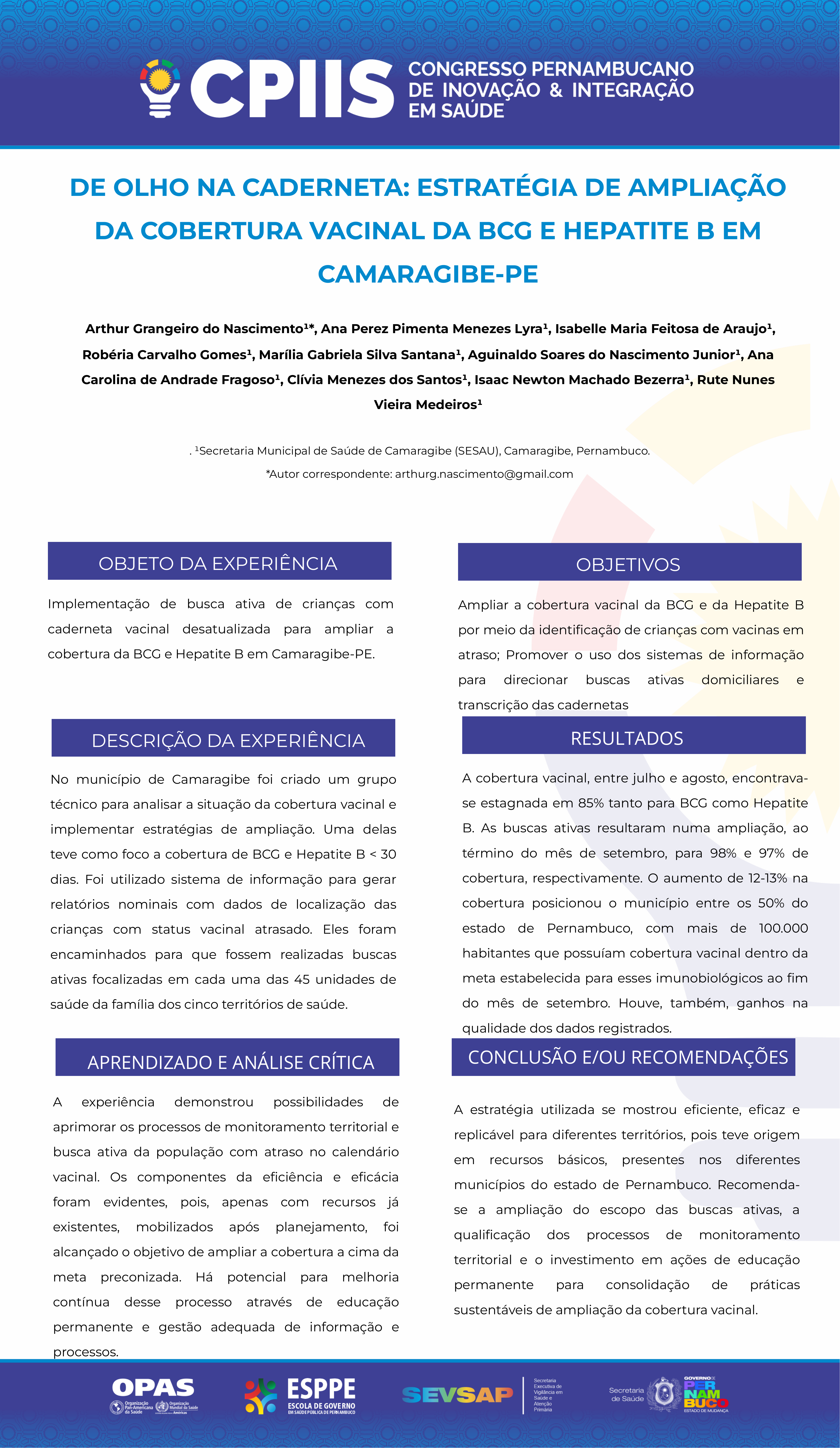

DE OLHO NA CADERNETA: ESTRATÉGIA DE AMPLIAÇÃO DA COBERTURA VACINAL DA BCG E HEPATITE B EM CAMARAGIBE-PE
 Arthur Grangeiro do Nascimento¹*, Ana Perez Pimenta Menezes Lyra¹, Isabelle Maria Feitosa de Araujo¹, Robéria Carvalho Gomes¹, Marília Gabriela Silva Santana¹, Aguinaldo Soares do Nascimento Junior¹, Ana Carolina de Andrade Fragoso¹, Clívia Menezes dos Santos¹, Isaac Newton Machado Bezerra¹, Rute Nunes Vieira Medeiros¹
. ¹Secretaria Municipal de Saúde de Camaragibe (SESAU), Camaragibe, Pernambuco.
*Autor correspondente: arthurg.nascimento@gmail.com

OBJETO DA EXPERIÊNCIA
OBJETIVOS
Implementação de busca ativa de crianças com caderneta vacinal desatualizada para ampliar a cobertura da BCG e Hepatite B em Camaragibe-PE.

Ampliar a cobertura vacinal da BCG e da Hepatite B por meio da identificação de crianças com vacinas em atraso; Promover o uso dos sistemas de informação para direcionar buscas ativas domiciliares e transcrição das cadernetas

RESULTADOS
DESCRIÇÃO DA EXPERIÊNCIA
A cobertura vacinal, entre julho e agosto, encontrava-se estagnada em 85% tanto para BCG como Hepatite B. As buscas ativas resultaram numa ampliação, ao término do mês de setembro, para 98% e 97% de cobertura, respectivamente. O aumento de 12-13% na cobertura posicionou o município entre os 50% do estado de Pernambuco, com mais de 100.000 habitantes que possuíam cobertura vacinal dentro da meta estabelecida para esses imunobiológicos ao fim do mês de setembro. Houve, também, ganhos na qualidade dos dados registrados.
No município de Camaragibe foi criado um grupo técnico para analisar a situação da cobertura vacinal e implementar estratégias de ampliação. Uma delas teve como foco a cobertura de BCG e Hepatite B < 30 dias. Foi utilizado sistema de informação para gerar relatórios nominais com dados de localização das crianças com status vacinal atrasado. Eles foram encaminhados para que fossem realizadas buscas ativas focalizadas em cada uma das 45 unidades de saúde da família dos cinco territórios de saúde.

CONCLUSÃO E/OU RECOMENDAÇÕES
APRENDIZADO E ANÁLISE CRÍTICA
A experiência demonstrou possibilidades de aprimorar os processos de monitoramento territorial e busca ativa da população com atraso no calendário vacinal. Os componentes da eficiência e eficácia foram evidentes, pois, apenas com recursos já existentes, mobilizados após planejamento, foi alcançado o objetivo de ampliar a cobertura a cima da meta preconizada. Há potencial para melhoria contínua desse processo através de educação permanente e gestão adequada de informação e processos.
A estratégia utilizada se mostrou eficiente, eficaz e replicável para diferentes territórios, pois teve origem em recursos básicos, presentes nos diferentes municípios do estado de Pernambuco. Recomenda-se a ampliação do escopo das buscas ativas, a qualificação dos processos de monitoramento territorial e o investimento em ações de educação permanente para consolidação de práticas sustentáveis de ampliação da cobertura vacinal.